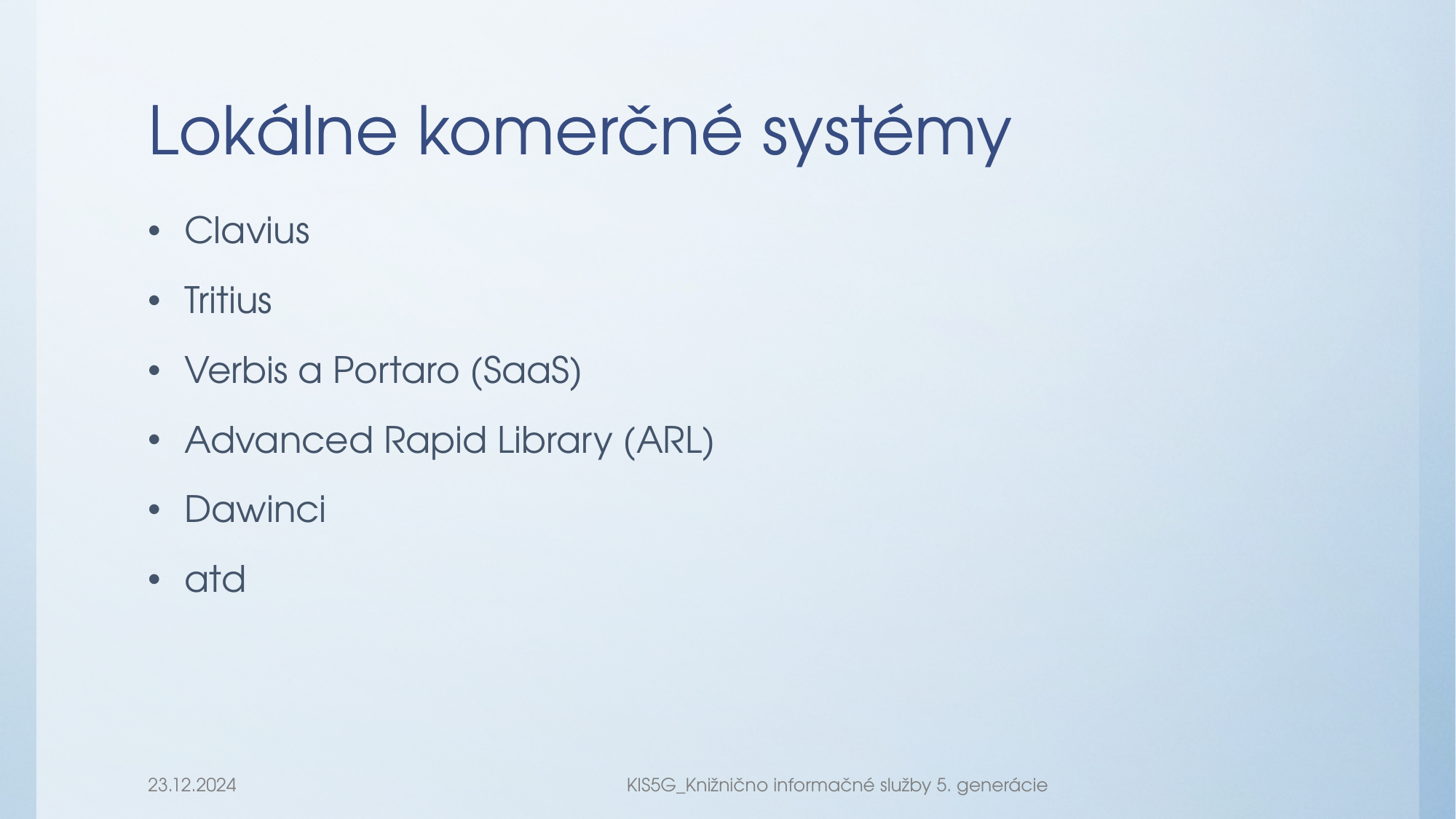

# Lokálne komerčné systémy
Clavius
Tritius
Verbis a Portaro (SaaS)
Advanced Rapid Library (ARL)
Dawinci
atd
23.12.2024
KIS5G_Knižnično informačné služby 5. generácie